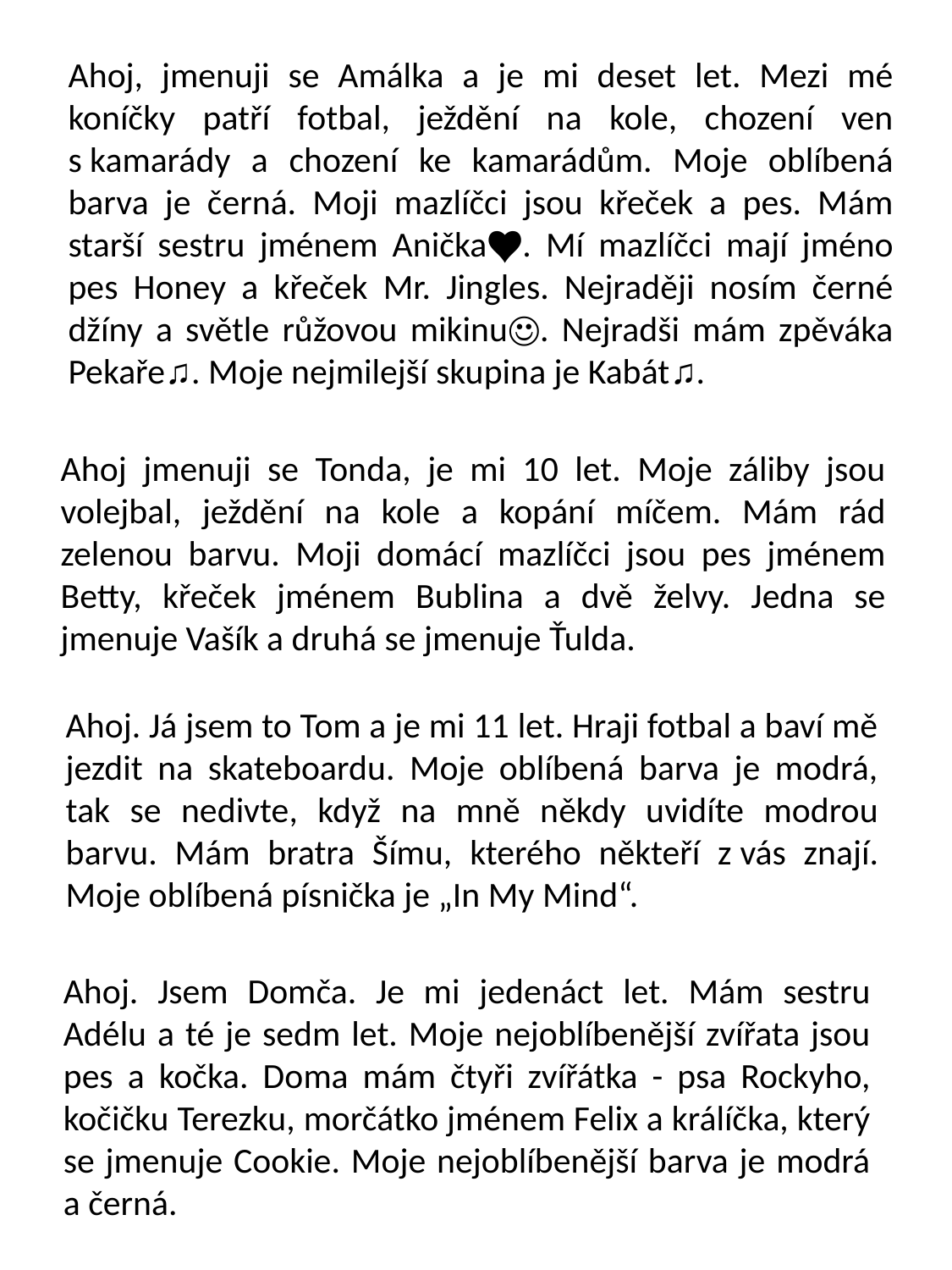

Ahoj, jmenuji se Amálka a je mi deset let. Mezi mé koníčky patří fotbal, ježdění na kole, chození ven s kamarády a chození ke kamarádům. Moje oblíbená barva je černá. Moji mazlíčci jsou křeček a pes. Mám starší sestru jménem Anička♥. Mí mazlíčci mají jméno pes Honey a křeček Mr. Jingles. Nejraději nosím černé džíny a světle růžovou mikinu☺. Nejradši mám zpěváka Pekaře♫. Moje nejmilejší skupina je Kabát♫.

Ahoj jmenuji se Tonda, je mi 10 let. Moje záliby jsou volejbal, ježdění na kole a kopání míčem. Mám rád zelenou barvu. Moji domácí mazlíčci jsou pes jménem Betty, křeček jménem Bublina a dvě želvy. Jedna se jmenuje Vašík a druhá se jmenuje Ťulda.

Ahoj. Já jsem to Tom a je mi 11 let. Hraji fotbal a baví mě jezdit na skateboardu. Moje oblíbená barva je modrá, tak se nedivte, když na mně někdy uvidíte modrou barvu. Mám bratra Šímu, kterého někteří z vás znají. Moje oblíbená písnička je „In My Mind“.

Ahoj. Jsem Domča. Je mi jedenáct let. Mám sestru Adélu a té je sedm let. Moje nejoblíbenější zvířata jsou pes a kočka. Doma mám čtyři zvířátka - psa Rockyho, kočičku Terezku, morčátko jménem Felix a králíčka, který se jmenuje Cookie. Moje nejoblíbenější barva je modrá a černá.